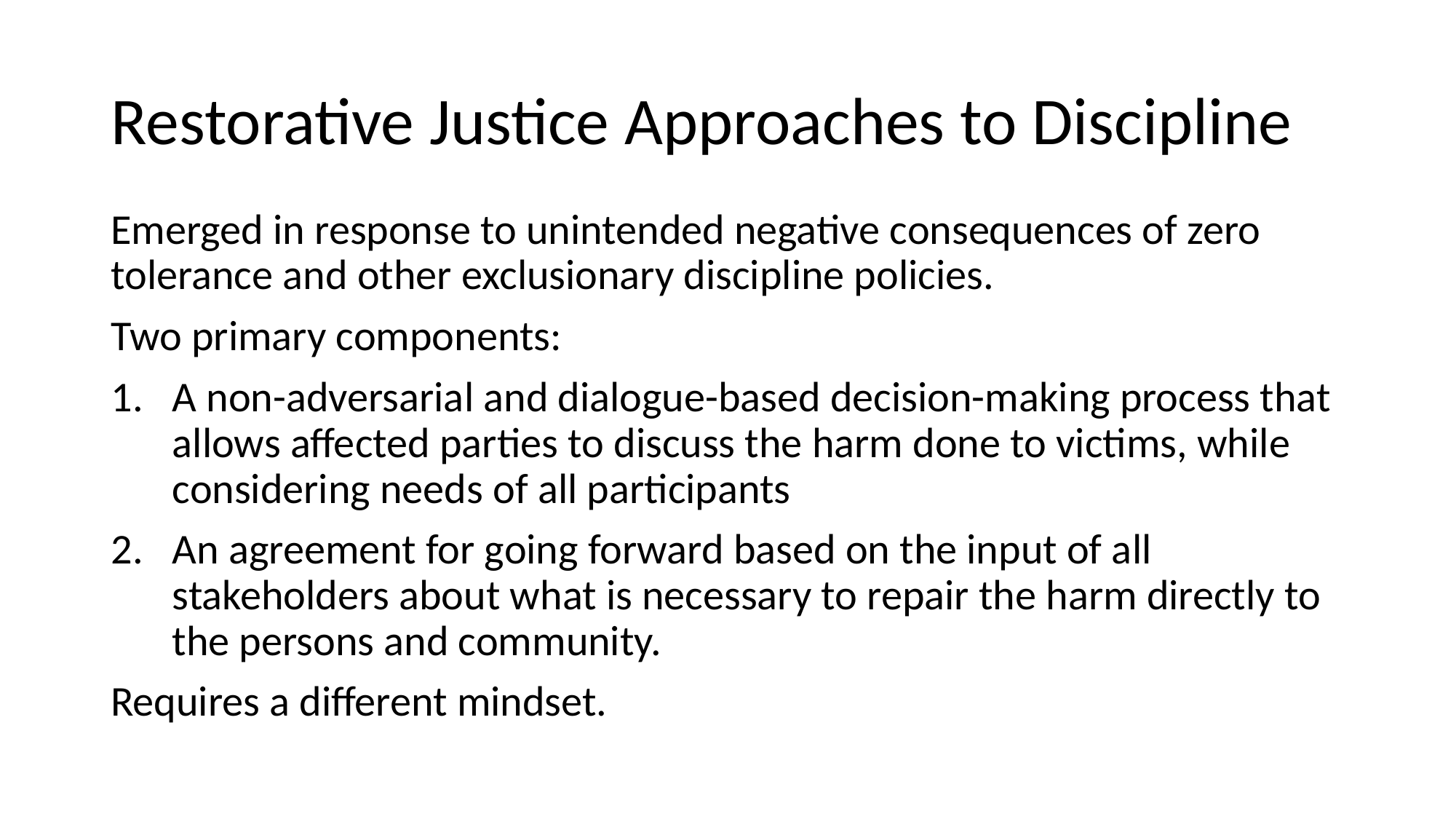

# Restorative Justice Approaches to Discipline
Emerged in response to unintended negative consequences of zero tolerance and other exclusionary discipline policies.
Two primary components:
A non-adversarial and dialogue-based decision-making process that allows affected parties to discuss the harm done to victims, while considering needs of all participants
An agreement for going forward based on the input of all stakeholders about what is necessary to repair the harm directly to the persons and community.
Requires a different mindset.